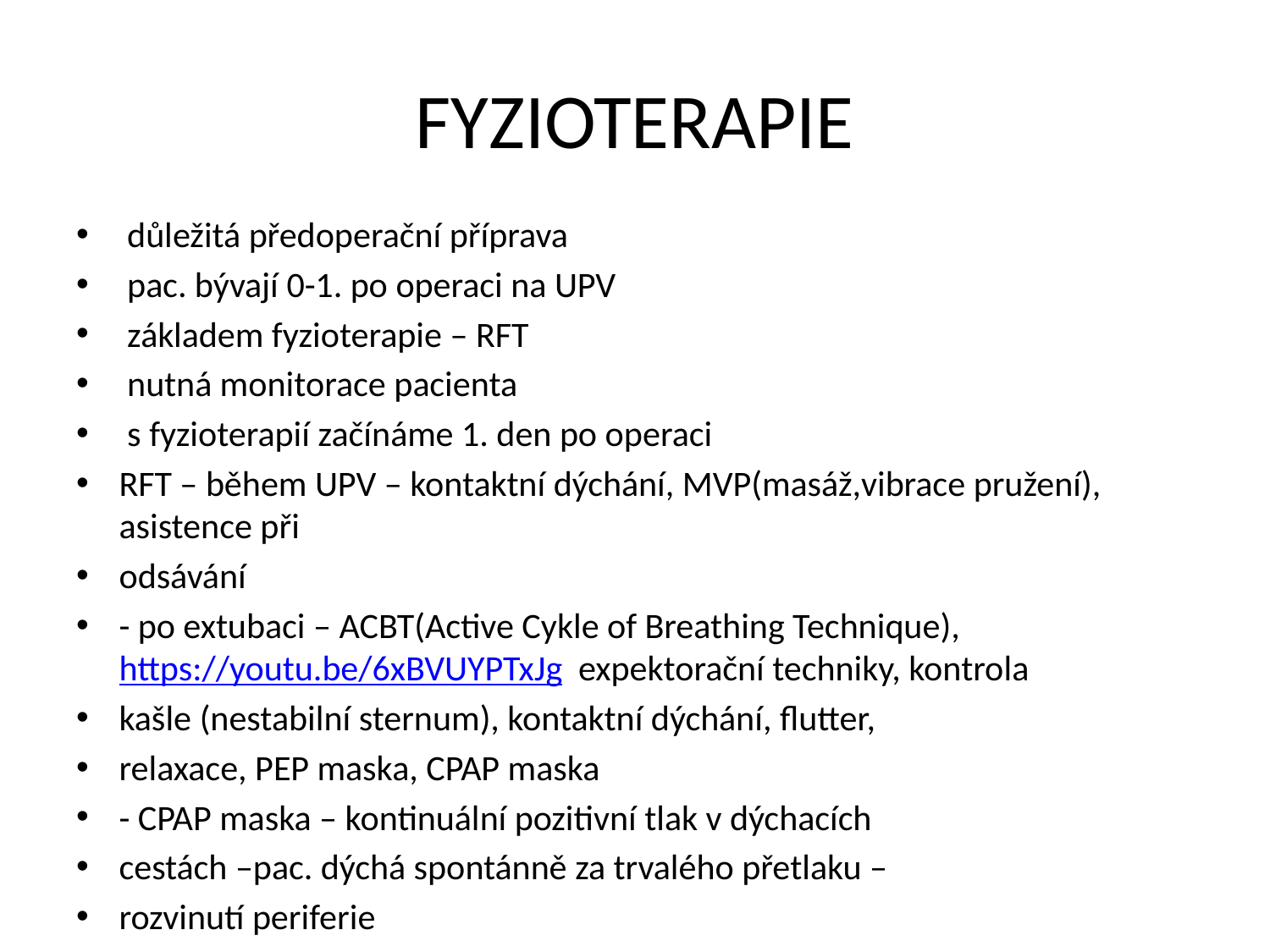

# FYZIOTERAPIE

 důležitá předoperační příprava
 pac. bývají 0-1. po operaci na UPV
 základem fyzioterapie – RFT
 nutná monitorace pacienta
 s fyzioterapií začínáme 1. den po operaci
RFT – během UPV – kontaktní dýchání, MVP(masáž,vibrace pružení), asistence při
odsávání
- po extubaci – ACBT(Active Cykle of Breathing Technique), https://youtu.be/6xBVUYPTxJg  expektorační techniky, kontrola
kašle (nestabilní sternum), kontaktní dýchání, flutter,
relaxace, PEP maska, CPAP maska
- CPAP maska – kontinuální pozitivní tlak v dýchacích
cestách –pac. dýchá spontánně za trvalého přetlaku –
rozvinutí periferie